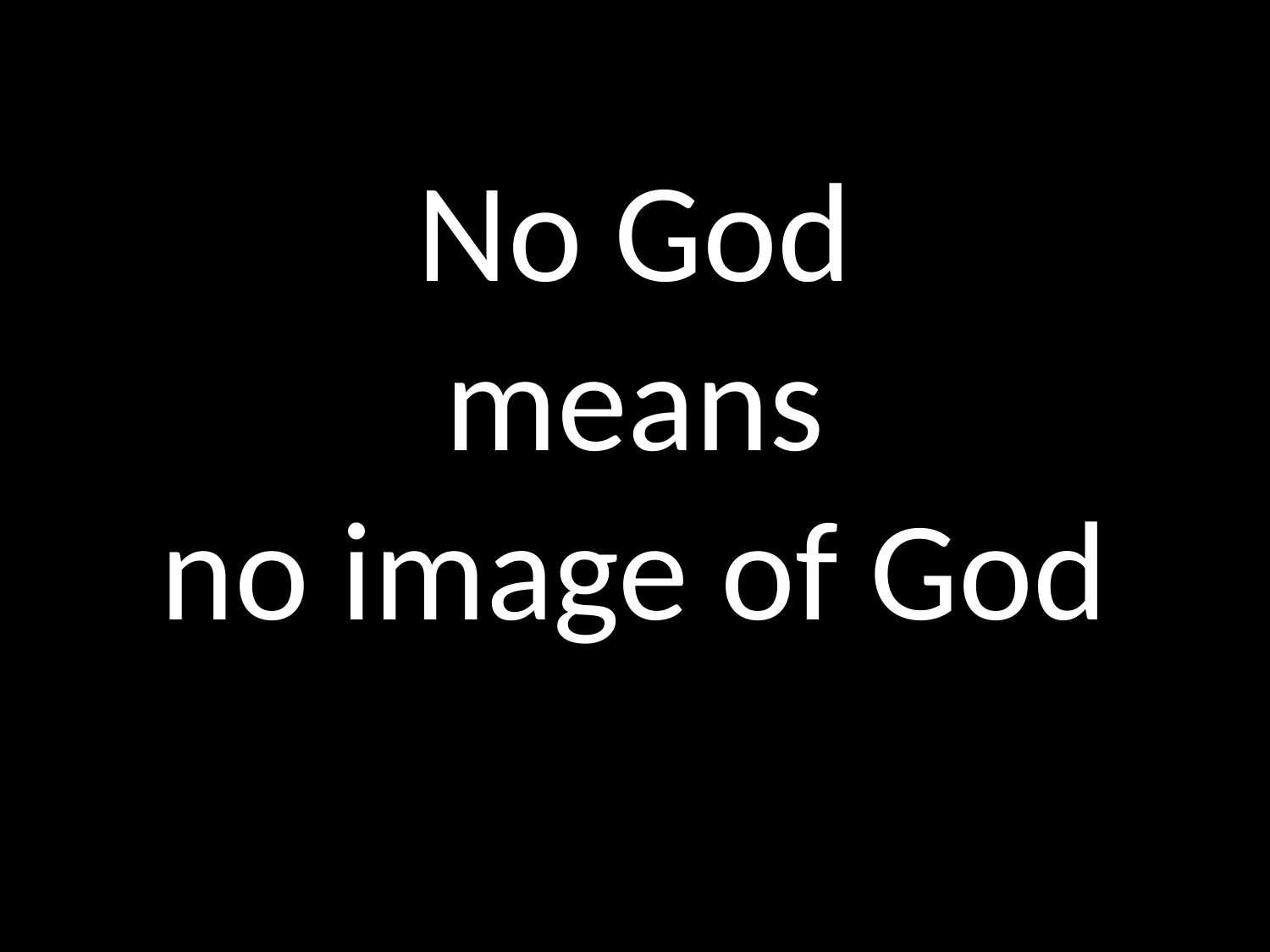

# No God means no image of God
GOD
GOD